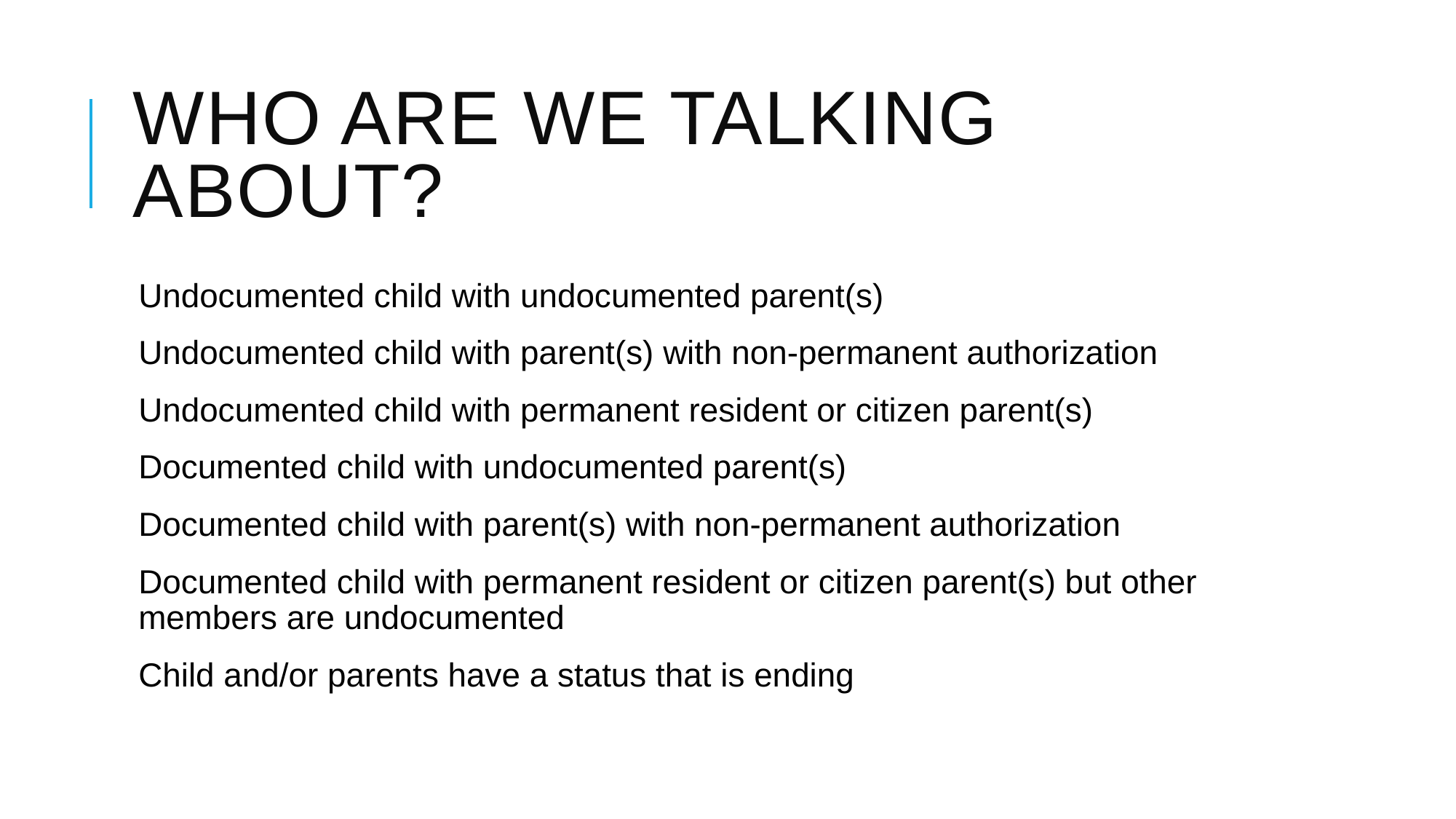

# Who are we talking about?
Undocumented child with undocumented parent(s)
Undocumented child with parent(s) with non-permanent authorization
Undocumented child with permanent resident or citizen parent(s)
Documented child with undocumented parent(s)
Documented child with parent(s) with non-permanent authorization
Documented child with permanent resident or citizen parent(s) but other members are undocumented
Child and/or parents have a status that is ending